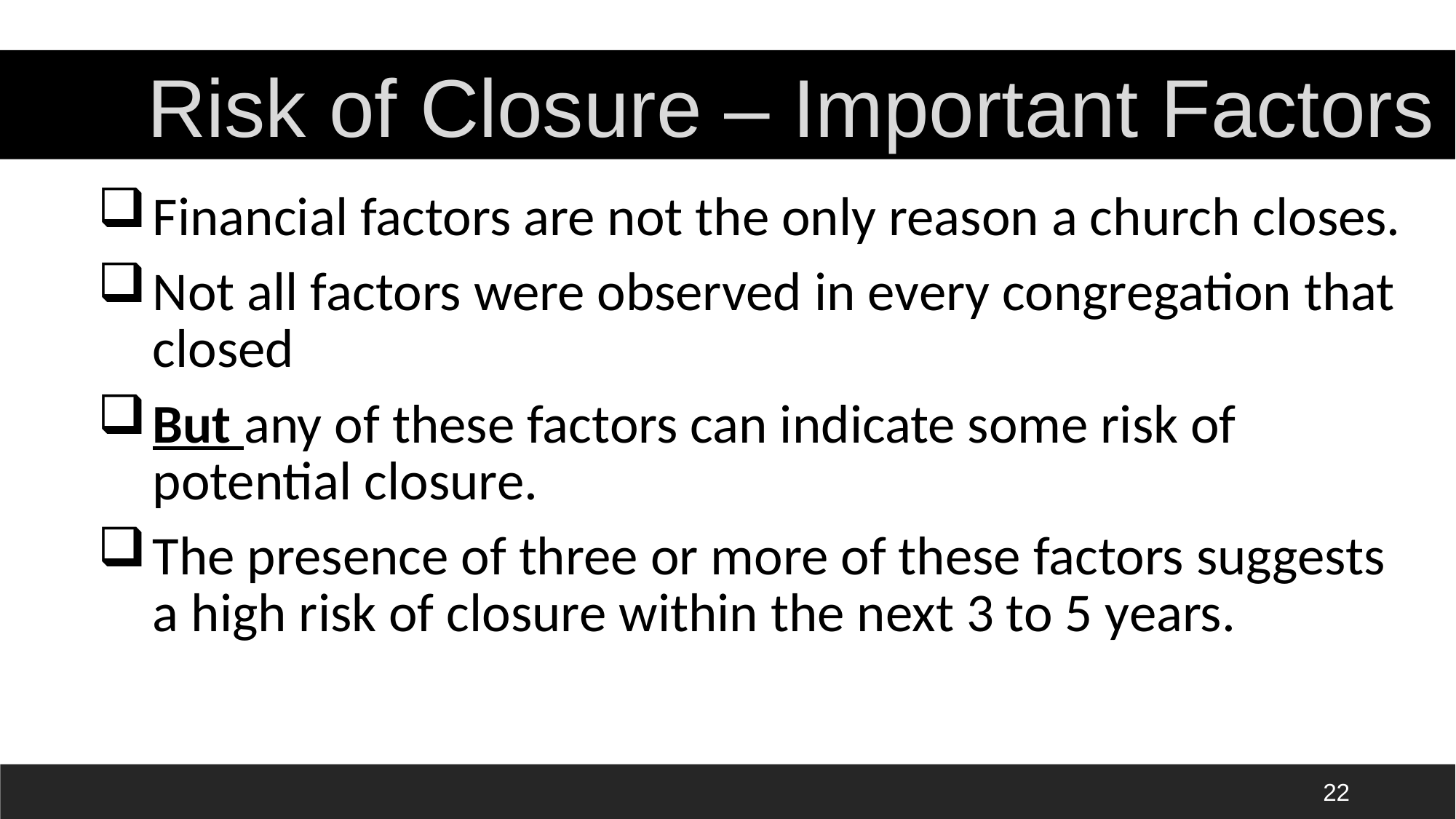

Risk of Closure – Important Factors
Financial factors are not the only reason a church closes.
Not all factors were observed in every congregation that closed
But any of these factors can indicate some risk of potential closure.
The presence of three or more of these factors suggests a high risk of closure within the next 3 to 5 years.

22